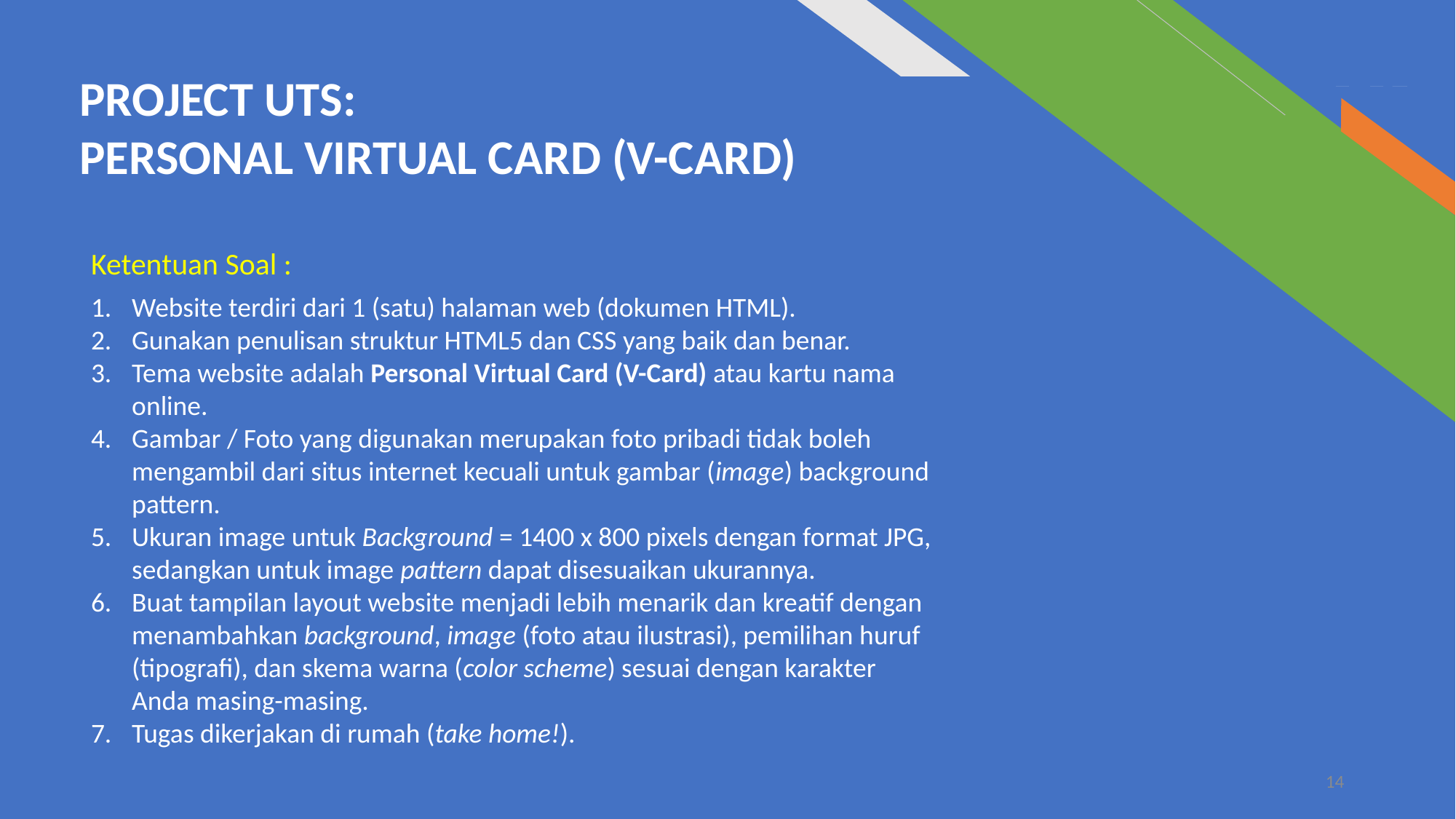

PROJECT UTS:
PERSONAL VIRTUAL CARD (V-CARD)
Ketentuan Soal :
Website terdiri dari 1 (satu) halaman web (dokumen HTML).
Gunakan penulisan struktur HTML5 dan CSS yang baik dan benar.
Tema website adalah Personal Virtual Card (V-Card) atau kartu nama online.
Gambar / Foto yang digunakan merupakan foto pribadi tidak boleh mengambil dari situs internet kecuali untuk gambar (image) background pattern.
Ukuran image untuk Background = 1400 x 800 pixels dengan format JPG, sedangkan untuk image pattern dapat disesuaikan ukurannya.
Buat tampilan layout website menjadi lebih menarik dan kreatif dengan menambahkan background, image (foto atau ilustrasi), pemilihan huruf (tipografi), dan skema warna (color scheme) sesuai dengan karakter Anda masing-masing.
Tugas dikerjakan di rumah (take home!).

14